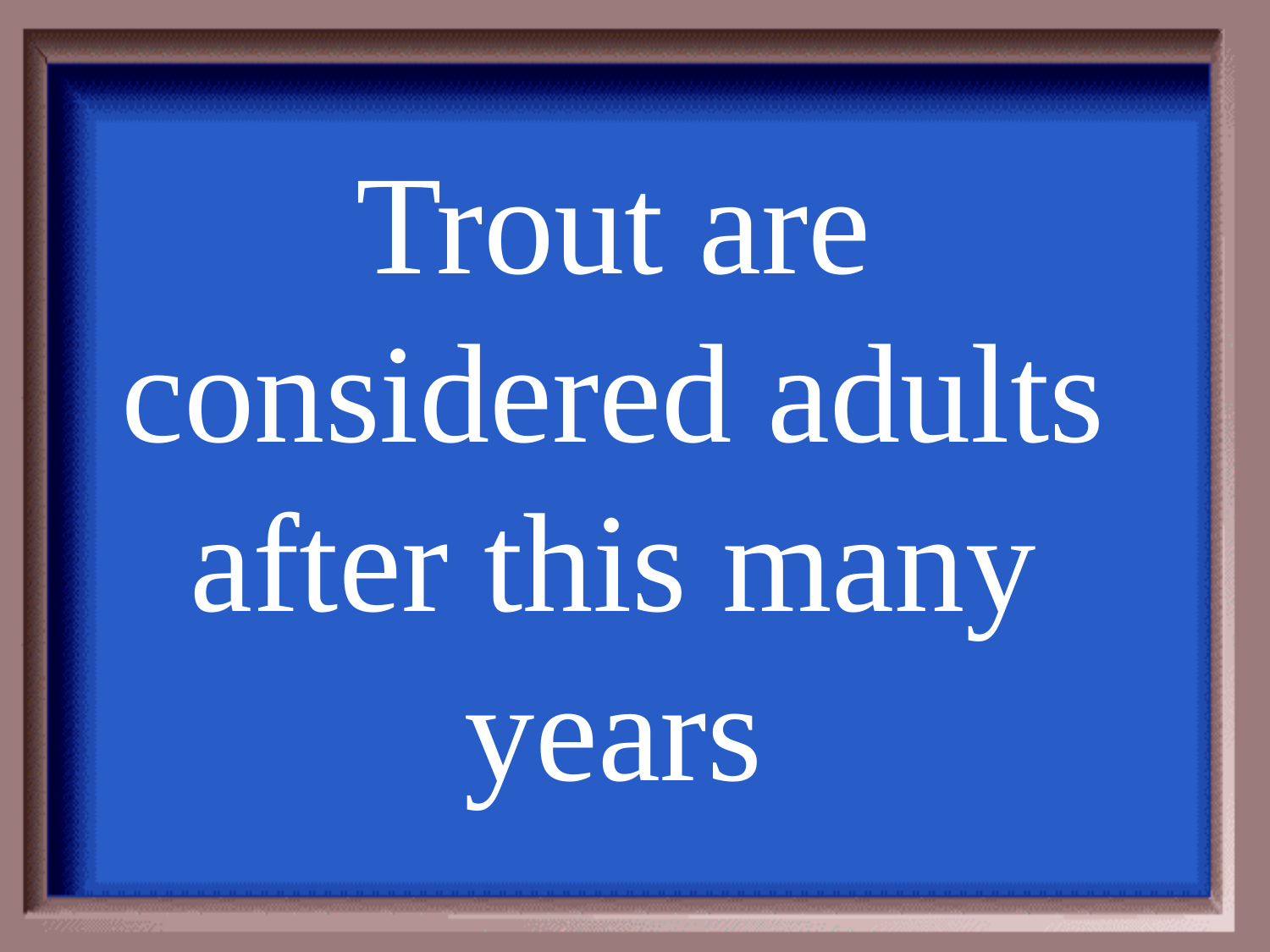

Trout are considered adults after this many years